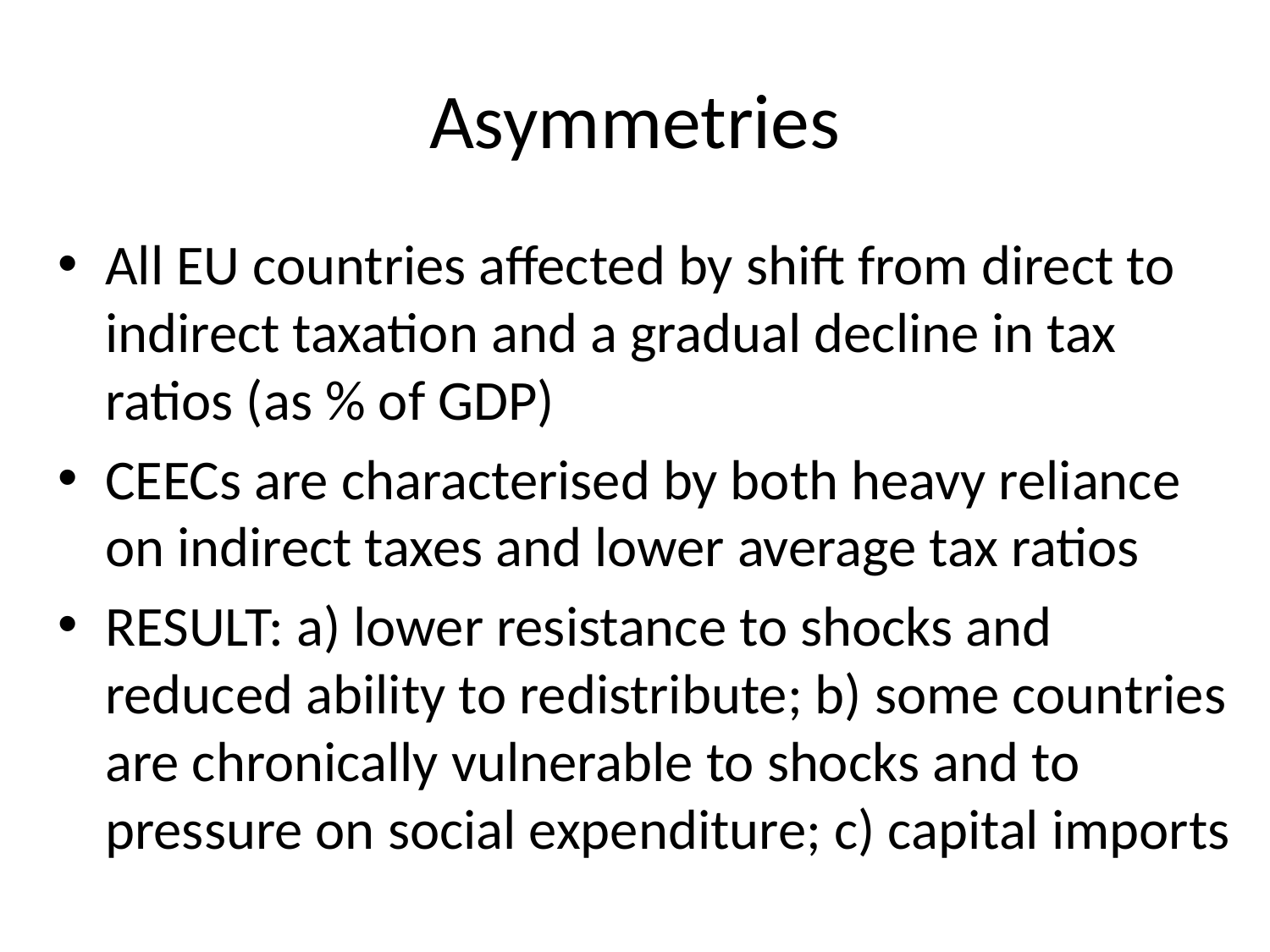

# Asymmetries
All EU countries affected by shift from direct to indirect taxation and a gradual decline in tax ratios (as % of GDP)
CEECs are characterised by both heavy reliance on indirect taxes and lower average tax ratios
RESULT: a) lower resistance to shocks and reduced ability to redistribute; b) some countries are chronically vulnerable to shocks and to pressure on social expenditure; c) capital imports